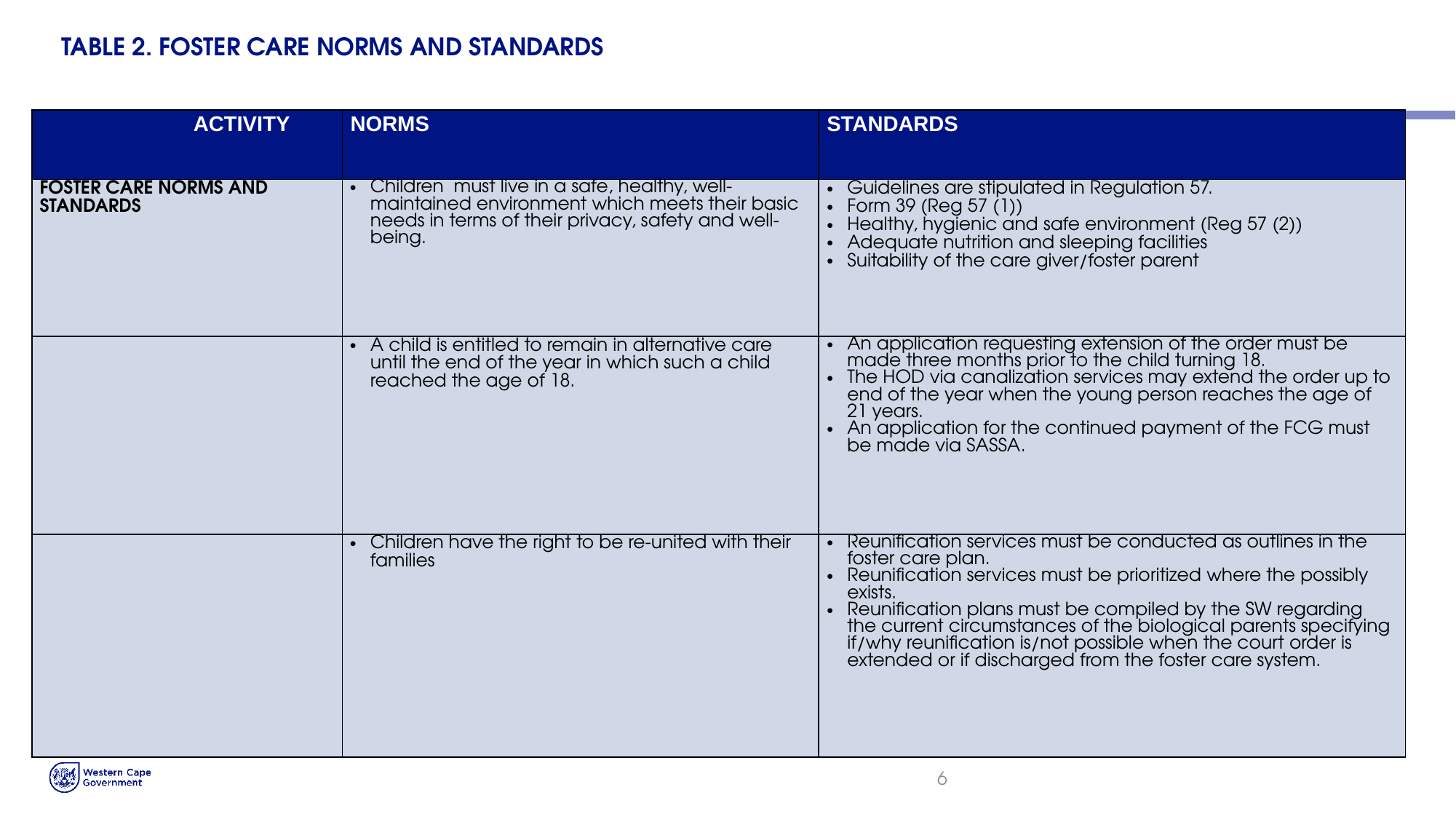

# TABLE 2. FOSTER CARE NORMS AND STANDARDS
| ACTIVITY | NORMS | STANDARDS |
| --- | --- | --- |
| FOSTER CARE NORMS AND STANDARDS | Children must live in a safe, healthy, well- maintained environment which meets their basic needs in terms of their privacy, safety and well-being. | Guidelines are stipulated in Regulation 57. Form 39 (Reg 57 (1)) Healthy, hygienic and safe environment (Reg 57 (2)) Adequate nutrition and sleeping facilities Suitability of the care giver/foster parent |
|  | A child is entitled to remain in alternative care until the end of the year in which such a child reached the age of 18. | An application requesting extension of the order must be made three months prior to the child turning 18. The HOD via canalization services may extend the order up to end of the year when the young person reaches the age of 21 years. An application for the continued payment of the FCG must be made via SASSA. |
|  | Children have the right to be re-united with their families | Reunification services must be conducted as outlines in the foster care plan. Reunification services must be prioritized where the possibly exists. Reunification plans must be compiled by the SW regarding the current circumstances of the biological parents specifying if/why reunification is/not possible when the court order is extended or if discharged from the foster care system. |
6